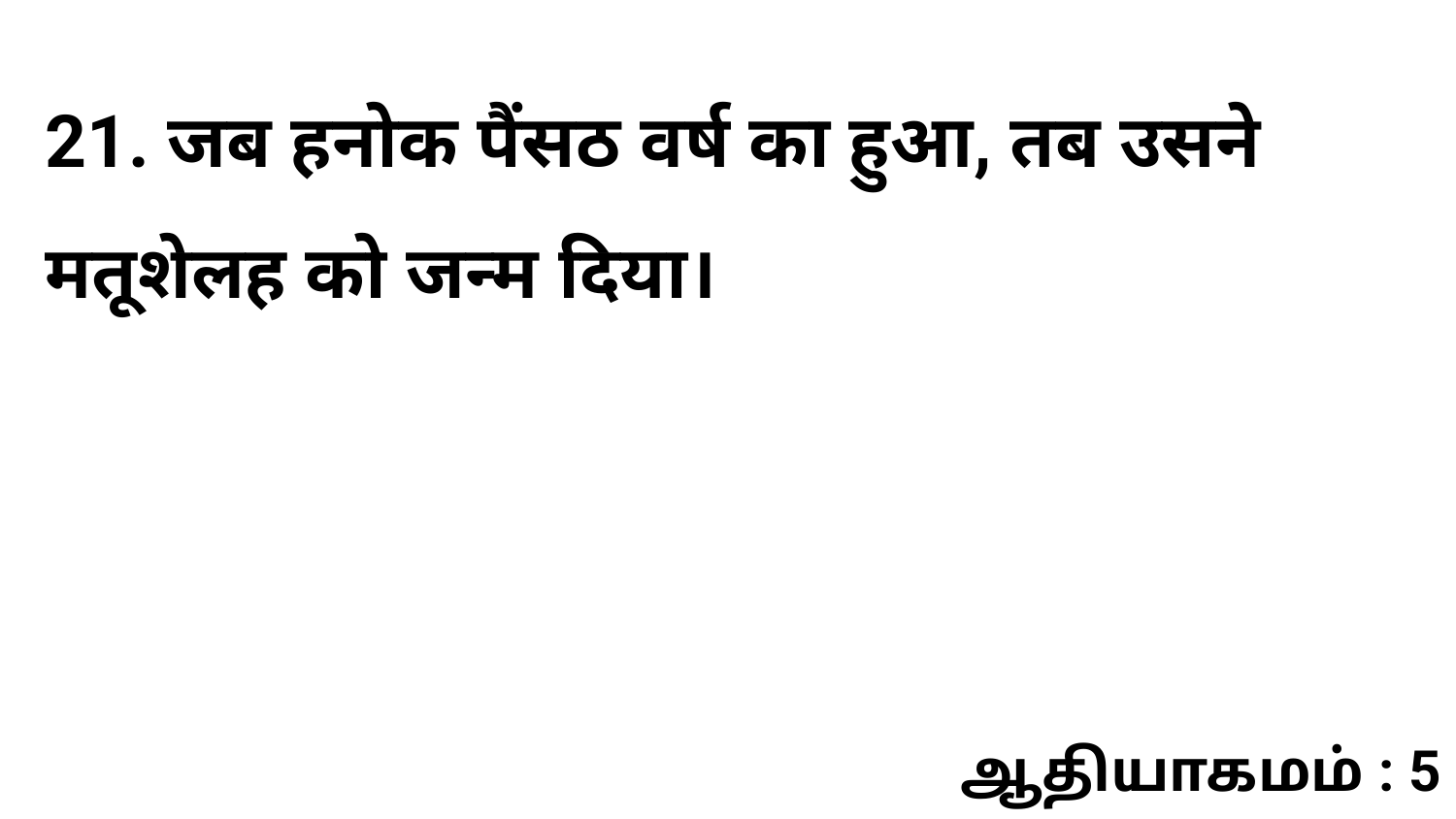

21. जब हनोक पैंसठ वर्ष का हुआ, तब उसने मतूशेलह को जन्म दिया।
ஆதியாகமம் : 5